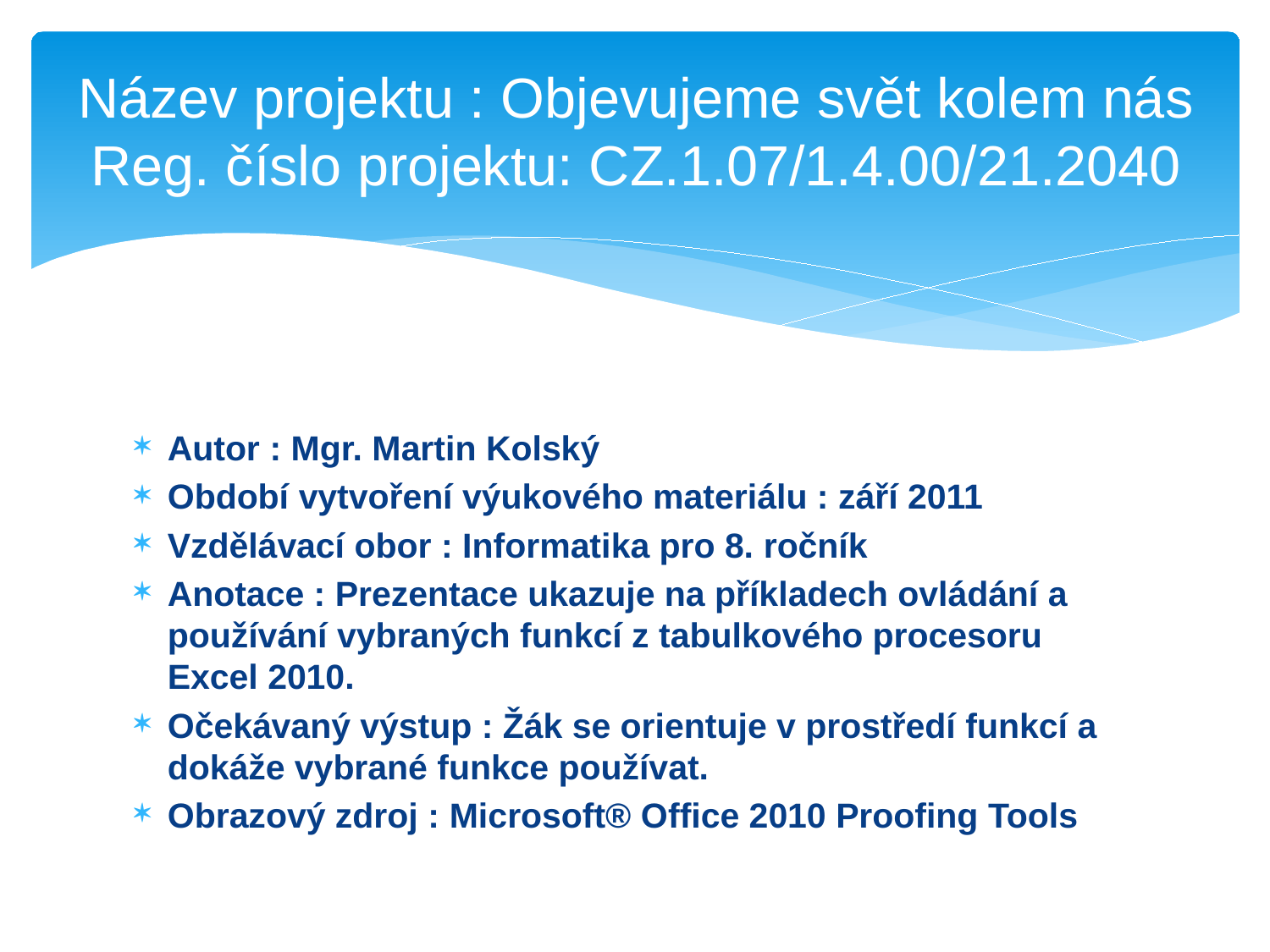

# Název projektu : Objevujeme svět kolem nás Reg. číslo projektu: CZ.1.07/1.4.00/21.2040

Autor : Mgr. Martin Kolský
Období vytvoření výukového materiálu : září 2011
Vzdělávací obor : Informatika pro 8. ročník
Anotace : Prezentace ukazuje na příkladech ovládání a používání vybraných funkcí z tabulkového procesoru Excel 2010.
Očekávaný výstup : Žák se orientuje v prostředí funkcí a dokáže vybrané funkce používat.
Obrazový zdroj : Microsoft® Office 2010 Proofing Tools